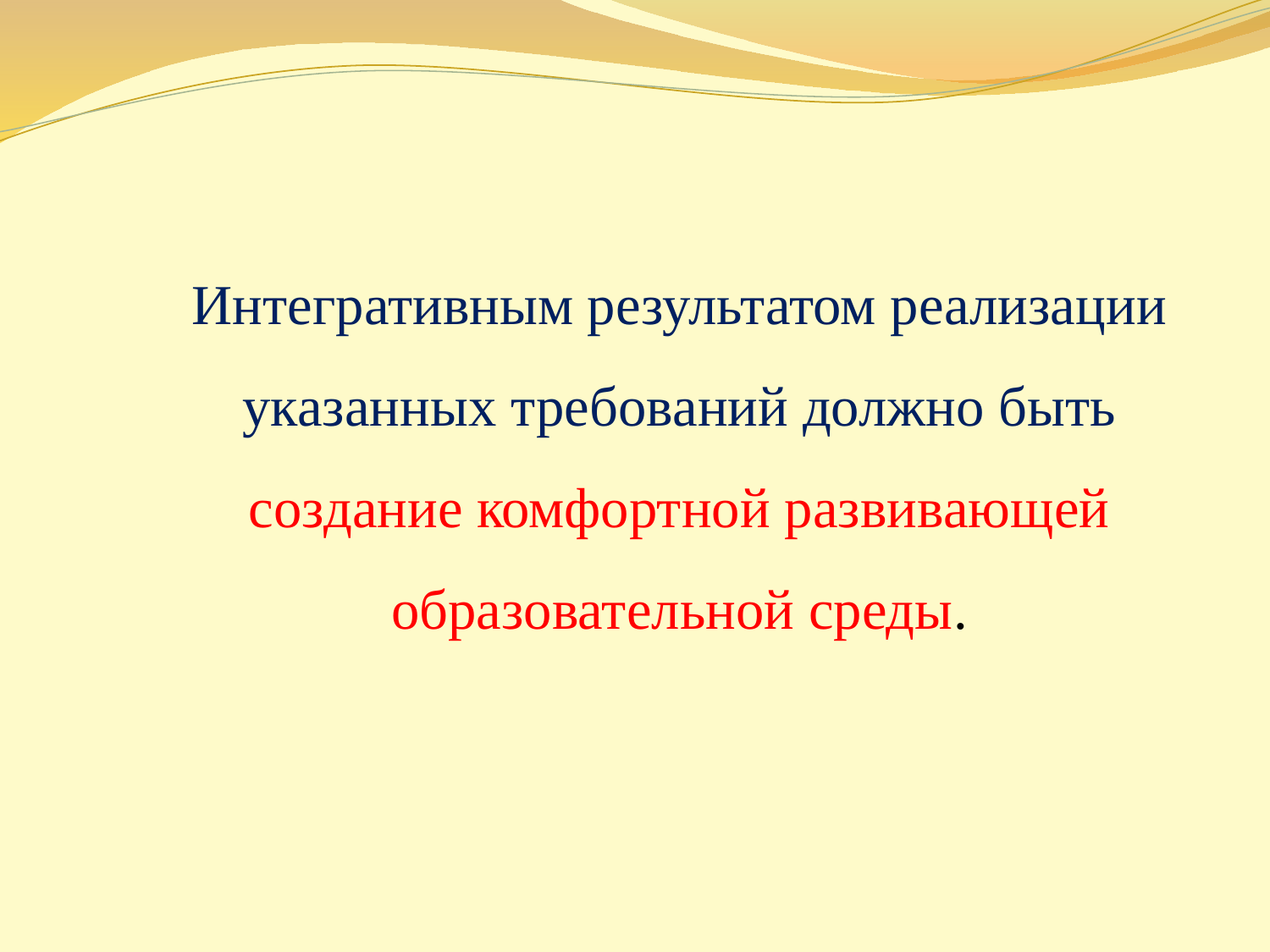

Интегративным результатом реализации указанных требований должно быть создание комфортной развивающей образовательной среды.